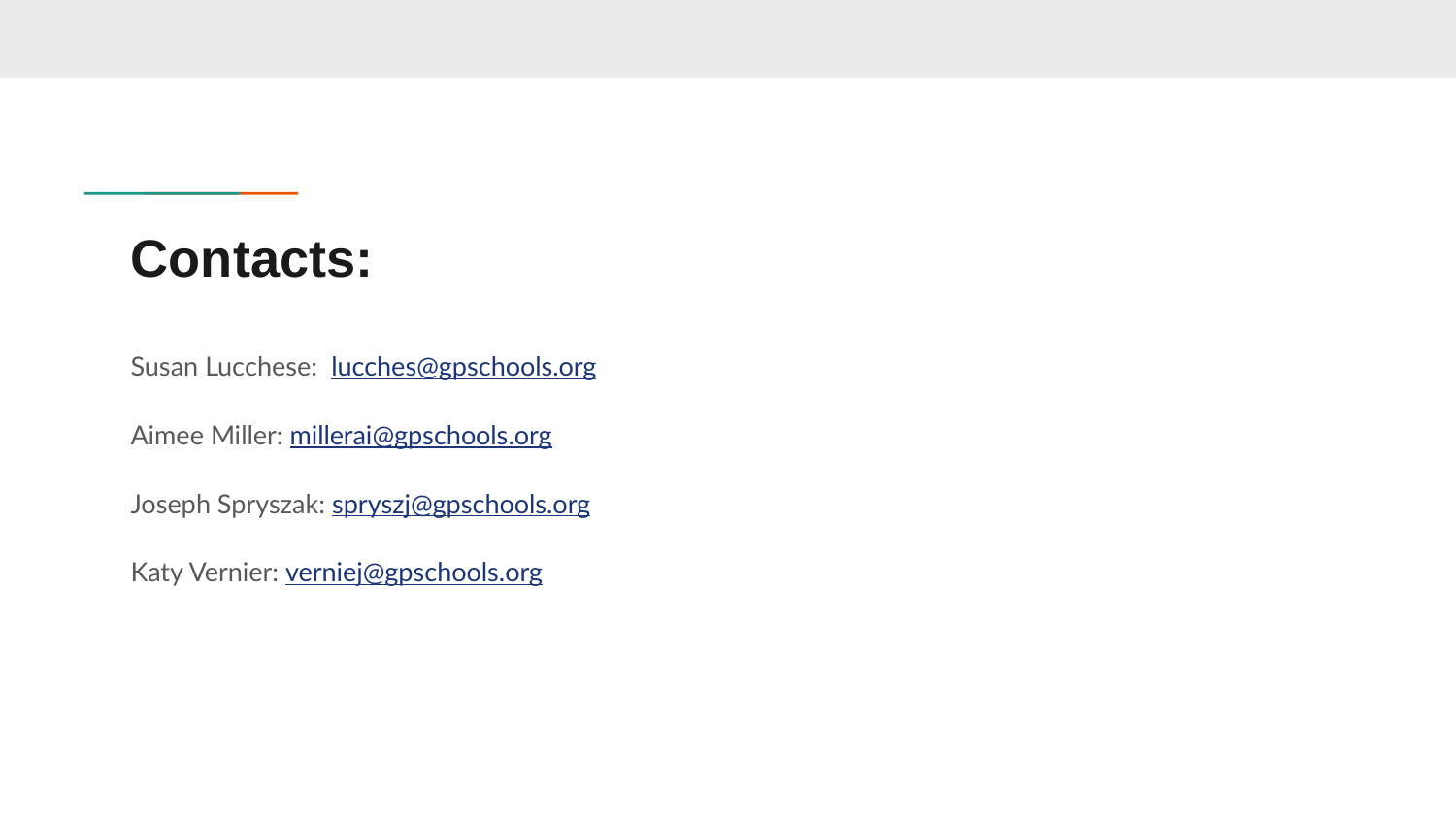

# Contacts:

Susan Lucchese:  lucches@gpschools.org
Aimee Miller: millerai@gpschools.org
Joseph Spryszak: spryszj@gpschools.org
Katy Vernier: verniej@gpschools.org